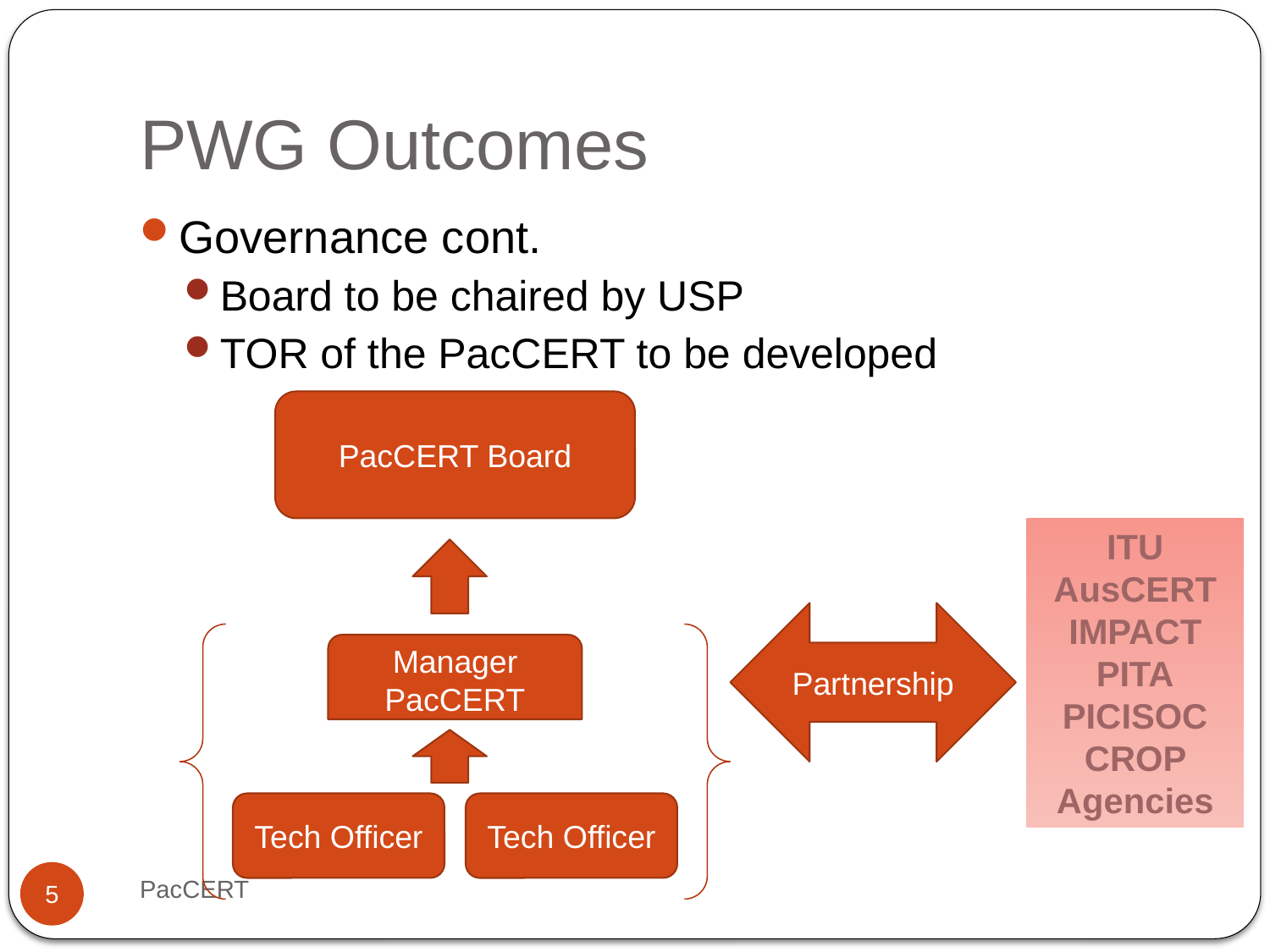

# PWG Outcomes
Governance cont.
Board to be chaired by USP
TOR of the PacCERT to be developed

PacCERT Board
ITU
AusCERT
IMPACT
PITA
PICISOC
CROP Agencies

Partnership

Manager PacCERT

Tech Officer
Tech Officer
PacCERT
5